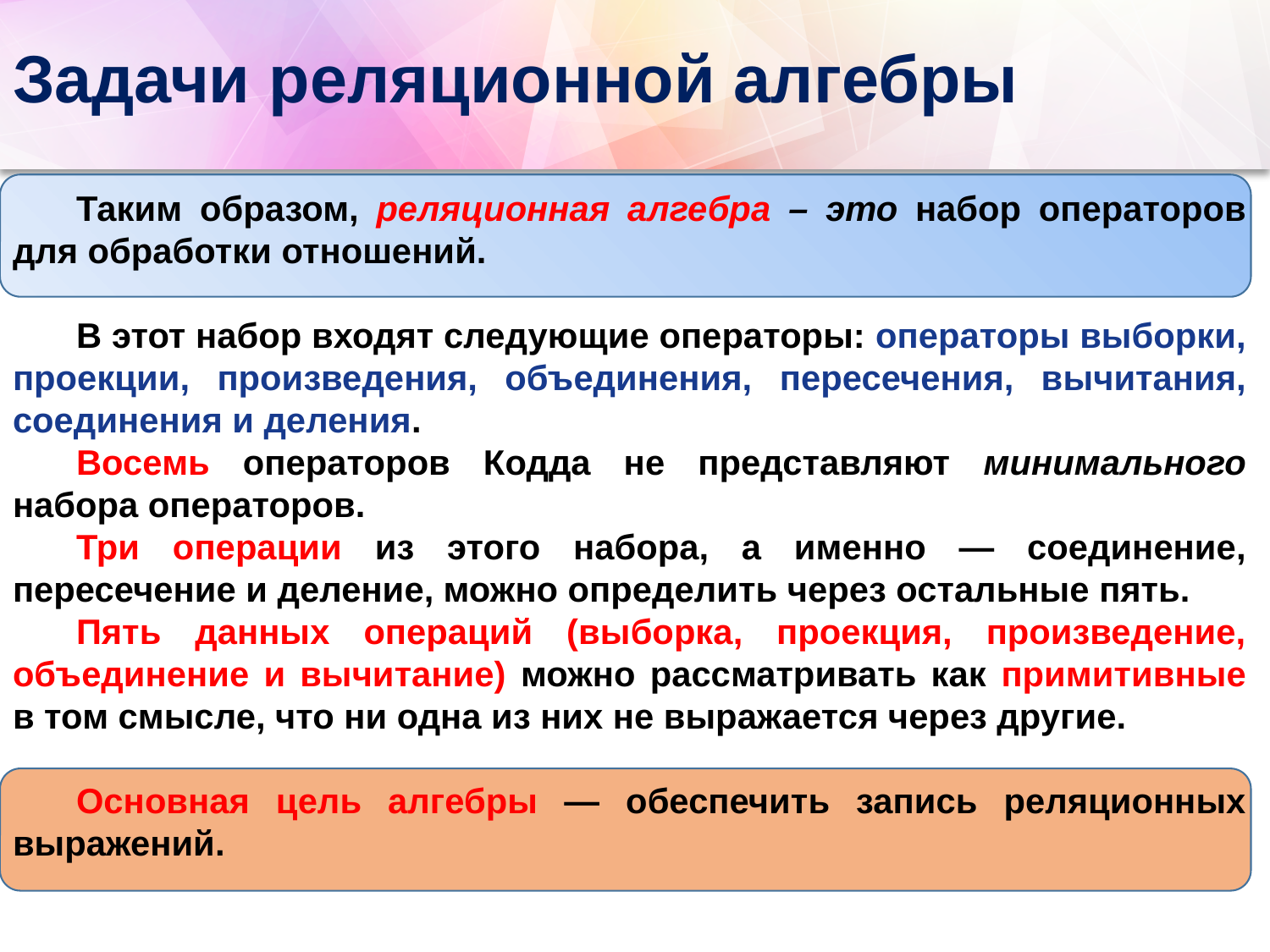

# Задачи реляционной алгебры

Таким образом, реляционная алгебра – это набор операторов для обработки отношений.

В этот набор входят следующие операторы: операторы выборки, проекции, произведения, объединения, пересечения, вычитания, соединения и деления.
Восемь операторов Кодда не представляют минимального набора операторов.
Три операции из этого набора, а именно — соединение, пересечение и деление, можно определить через остальные пять.
Пять данных операций (выборка, проекция, произведение, объединение и вычитание) можно рассматривать как примитивные в том смысле, что ни одна из них не выражается через другие.

Основная цель алгебры — обеспечить запись реляционных выражений.